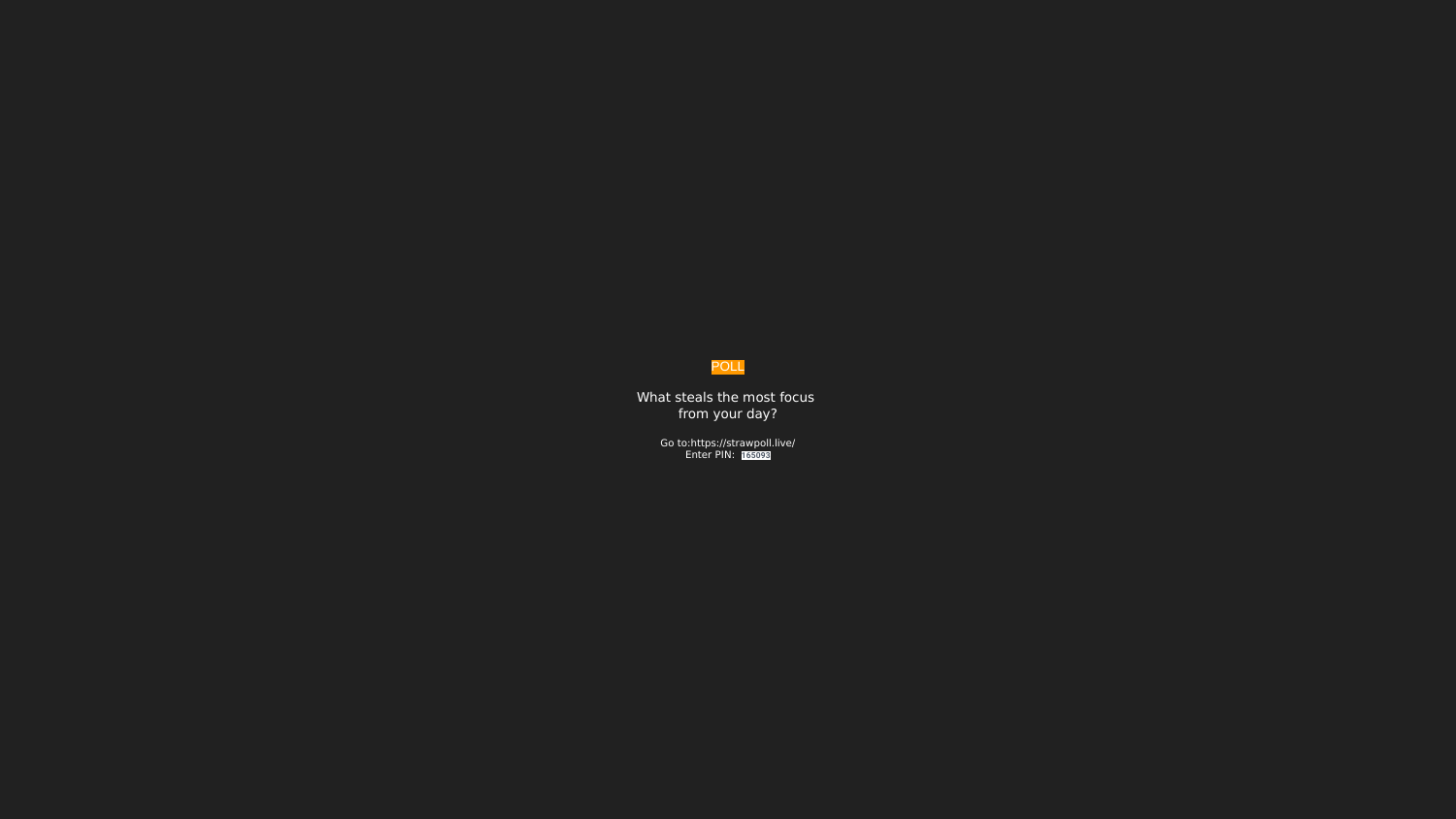

# POLL

What steals the most focus
from your day?

Go to:https://strawpoll.live/
Enter PIN:  165093